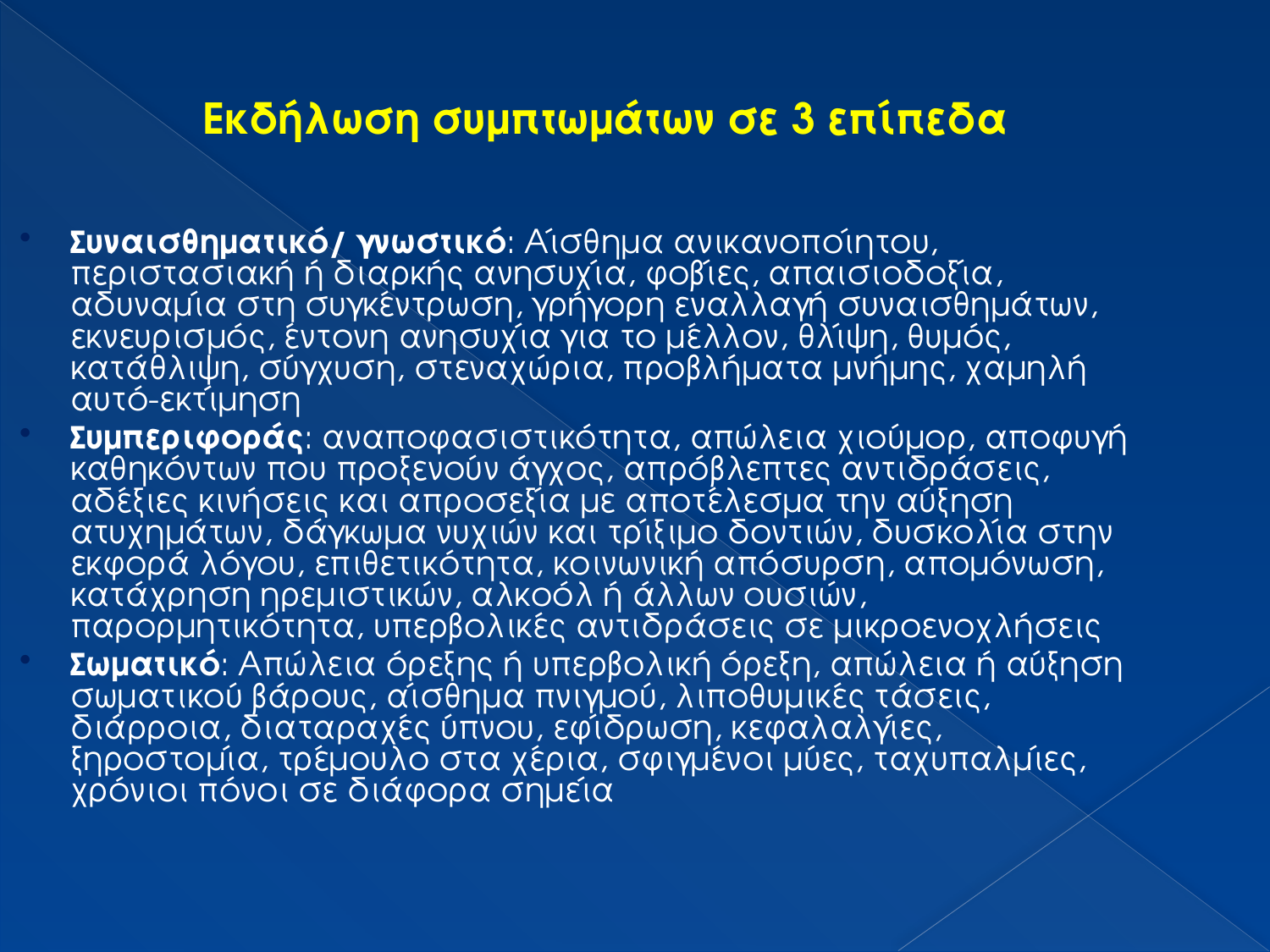

Εκδήλωση συμπτωμάτων σε 3 επίπεδα
Συναισθηματικό/ γνωστικό: Αίσθημα ανικανοποίητου, περιστασιακή ή διαρκής ανησυχία, φοβίες, απαισιοδοξία, αδυναμία στη συγκέντρωση, γρήγορη εναλλαγή συναισθημάτων, εκνευρισμός, έντονη ανησυχία για το μέλλον, θλίψη, θυμός, κατάθλιψη, σύγχυση, στεναχώρια, προβλήματα μνήμης, χαμηλή αυτό-εκτίμηση
Συμπεριφοράς: αναποφασιστικότητα, απώλεια χιούμορ, αποφυγή καθηκόντων που προξενούν άγχος, απρόβλεπτες αντιδράσεις, αδέξιες κινήσεις και απροσεξία με αποτέλεσμα την αύξηση ατυχημάτων, δάγκωμα νυχιών και τρίξιμο δοντιών, δυσκολία στην εκφορά λόγου, επιθετικότητα, κοινωνική απόσυρση, απομόνωση, κατάχρηση ηρεμιστικών, αλκοόλ ή άλλων ουσιών, παρορμητικότητα, υπερβολικές αντιδράσεις σε μικροενοχλήσεις
Σωματικό: Απώλεια όρεξης ή υπερβολική όρεξη, απώλεια ή αύξηση σωματικού βάρους, αίσθημα πνιγμού, λιποθυμικές τάσεις, διάρροια, διαταραχές ύπνου, εφίδρωση, κεφαλαλγίες, ξηροστομία, τρέμουλο στα χέρια, σφιγμένοι μύες, ταχυπαλμίες, χρόνιοι πόνοι σε διάφορα σημεία